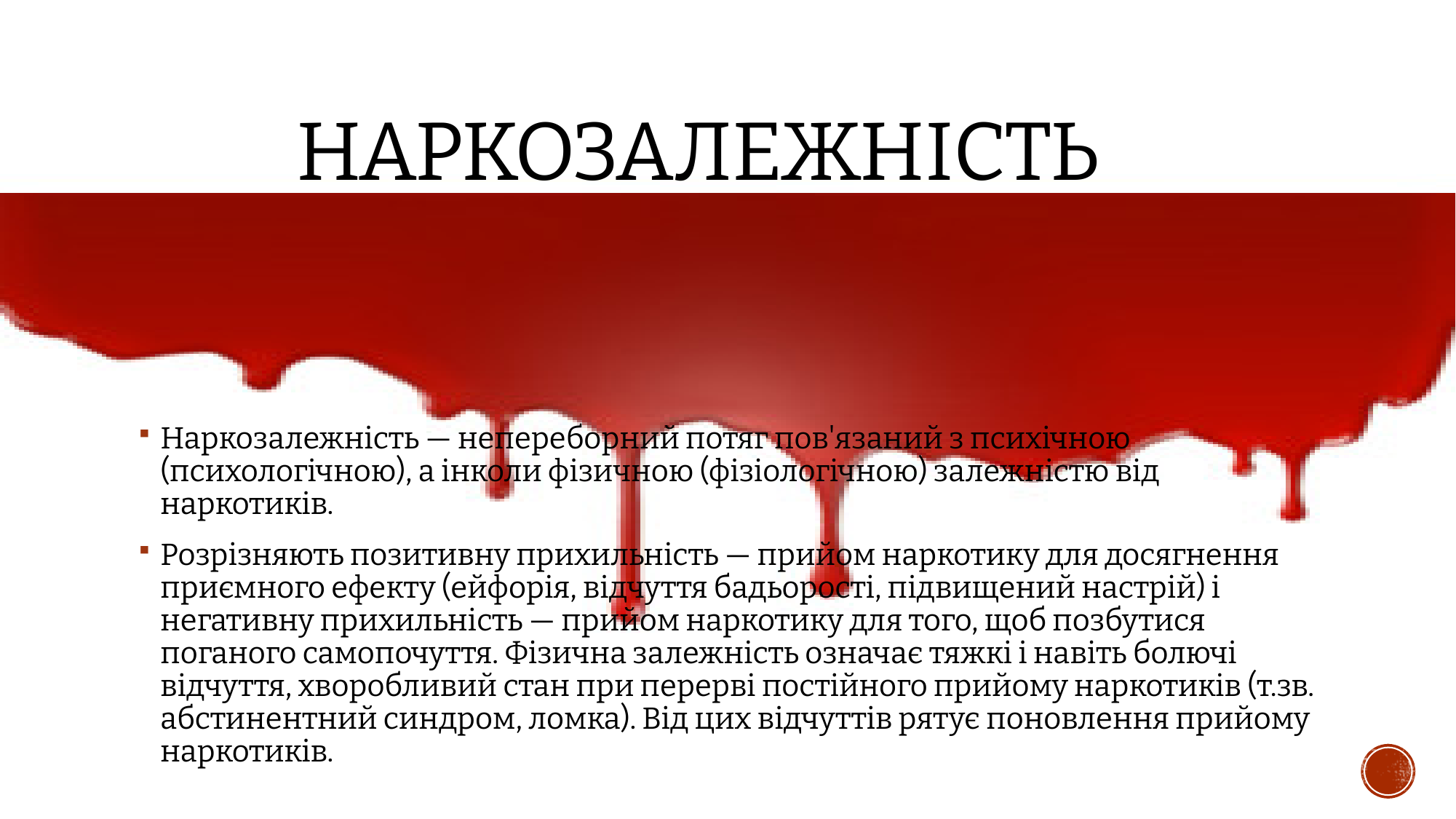

# Наркозалежність

Наркозалежність — непереборний потяг пов'язаний з психічною (психологічною), а інколи фізичною (фізіологічною) залежністю від наркотиків.
Розрізняють позитивну прихильність — прийом наркотику для досягнення приємного ефекту (ейфорія, відчуття бадьорості, підвищений настрій) і негативну прихильність — прийом наркотику для того, щоб позбутися поганого самопочуття. Фізична залежність означає тяжкі і навіть болючі відчуття, хворобливий стан при перерві постійного прийому наркотиків (т.зв. абстинентний синдром, ломка). Від цих відчуттів рятує поновлення прийому наркотиків.